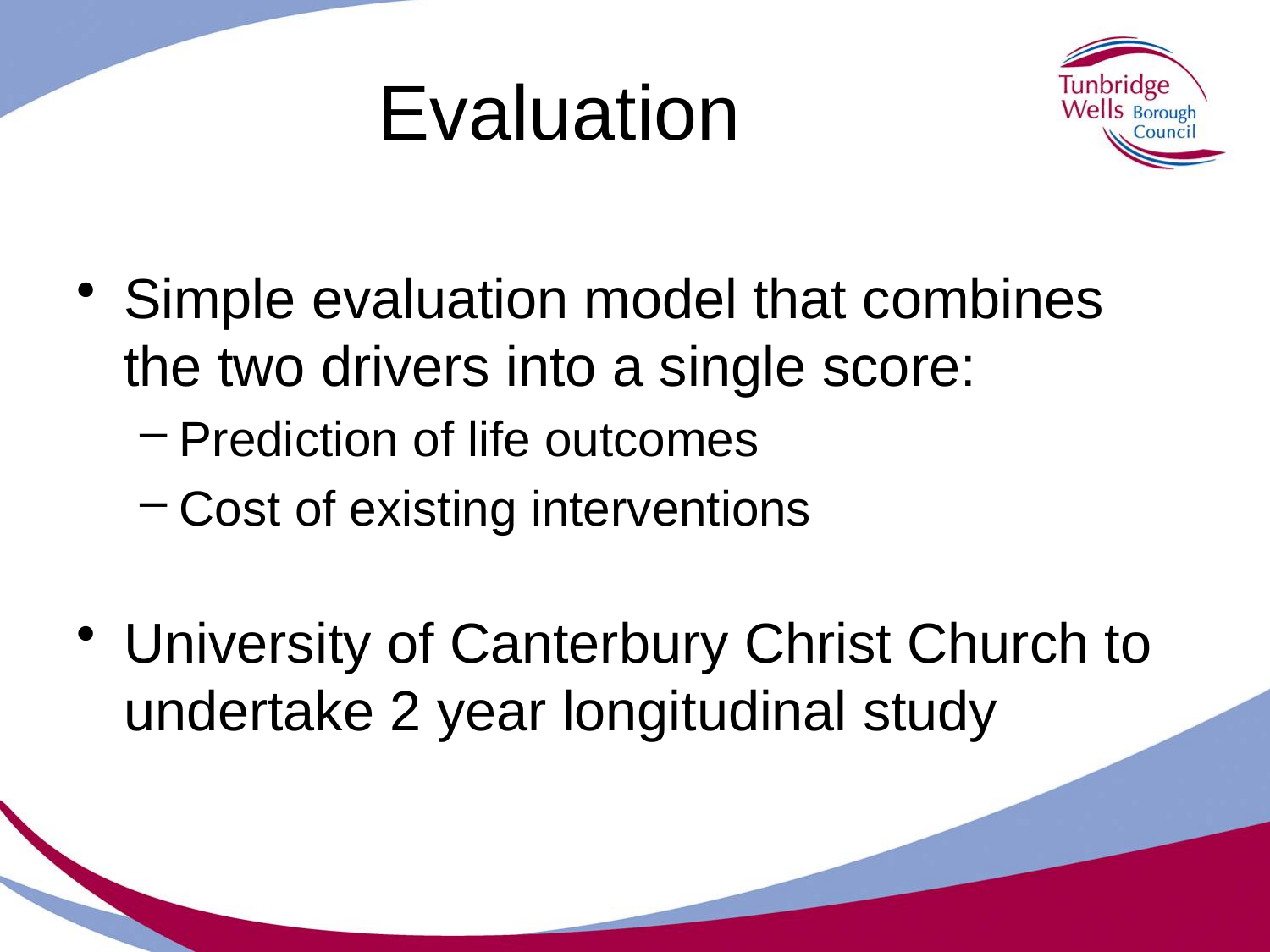

# Evaluation
Simple evaluation model that combines the two drivers into a single score:
Prediction of life outcomes
Cost of existing interventions

University of Canterbury Christ Church to undertake 2 year longitudinal study